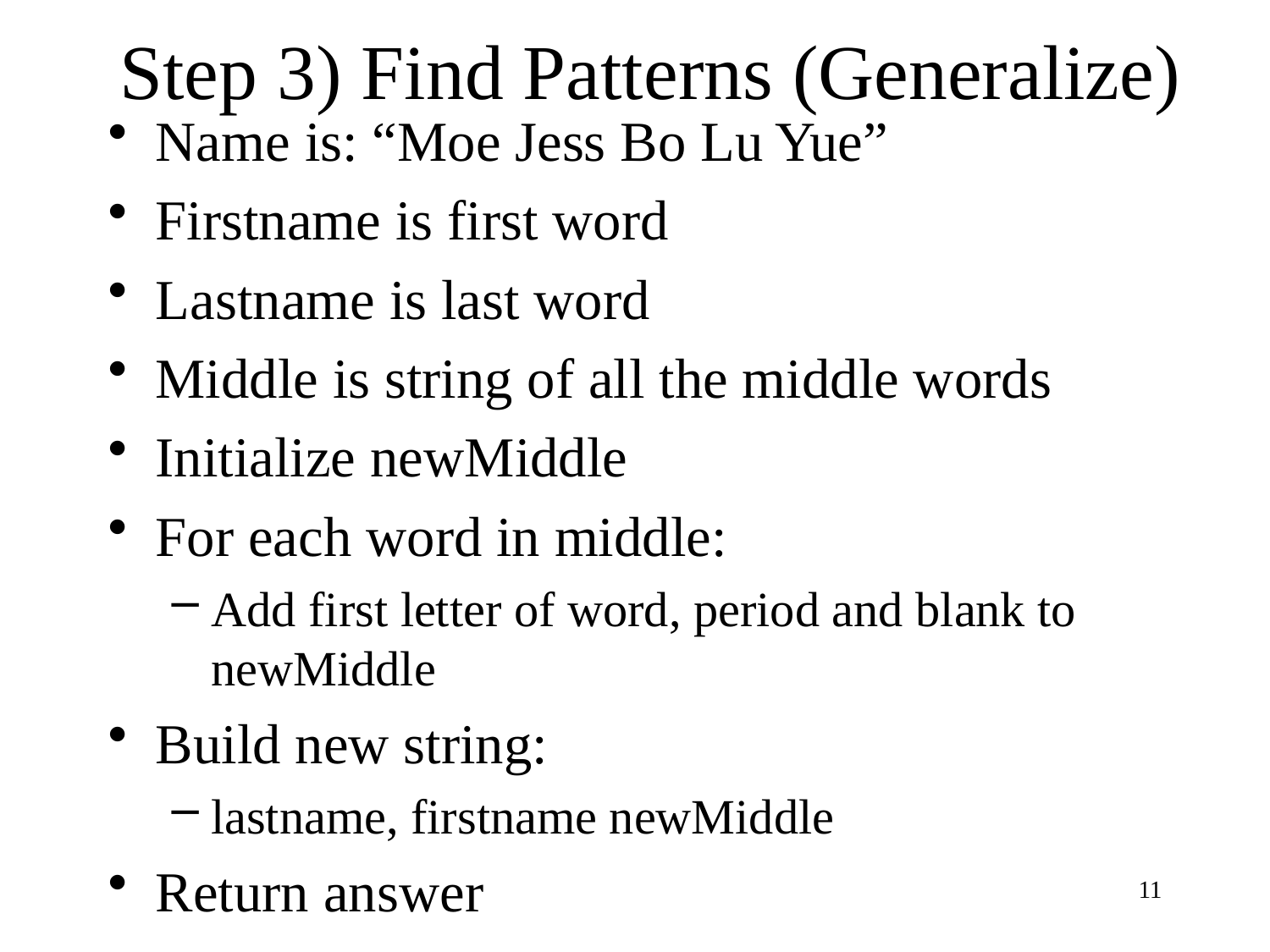

# Step 3) Find Patterns (Generalize)
Name is: “Moe Jess Bo Lu Yue”
Firstname is first word
Lastname is last word
Middle is string of all the middle words
Initialize newMiddle
For each word in middle:
Add first letter of word, period and blank to newMiddle
Build new string:
lastname, firstname newMiddle
Return answer

11